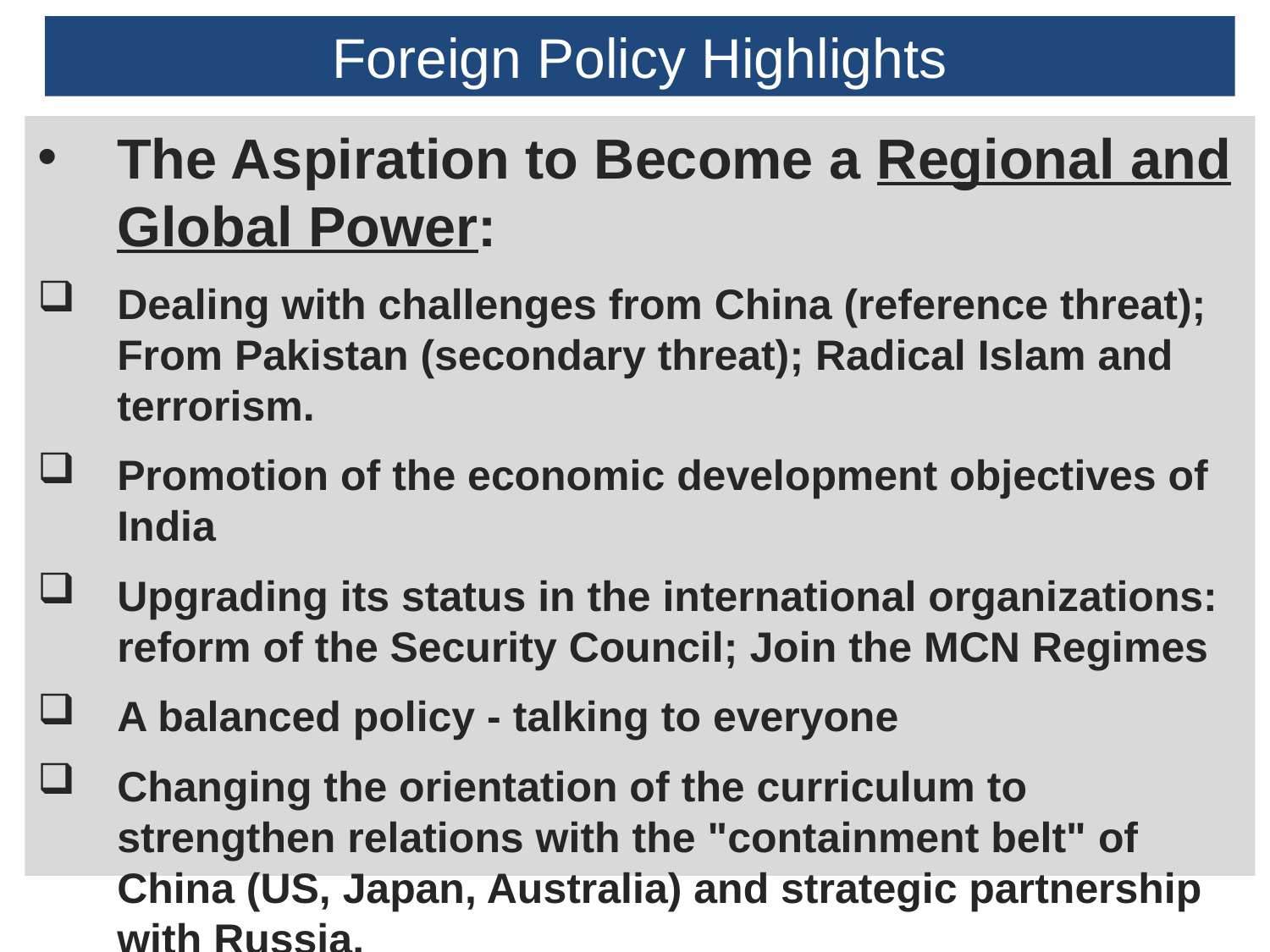

# Foreign Policy Highlights
The Aspiration to Become a Regional and Global Power:
Dealing with challenges from China (reference threat); From Pakistan (secondary threat); Radical Islam and terrorism.
Promotion of the economic development objectives of India
Upgrading its status in the international organizations: reform of the Security Council; Join the MCN Regimes
A balanced policy - talking to everyone
Changing the orientation of the curriculum to strengthen relations with the "containment belt" of China (US, Japan, Australia) and strategic partnership with Russia.